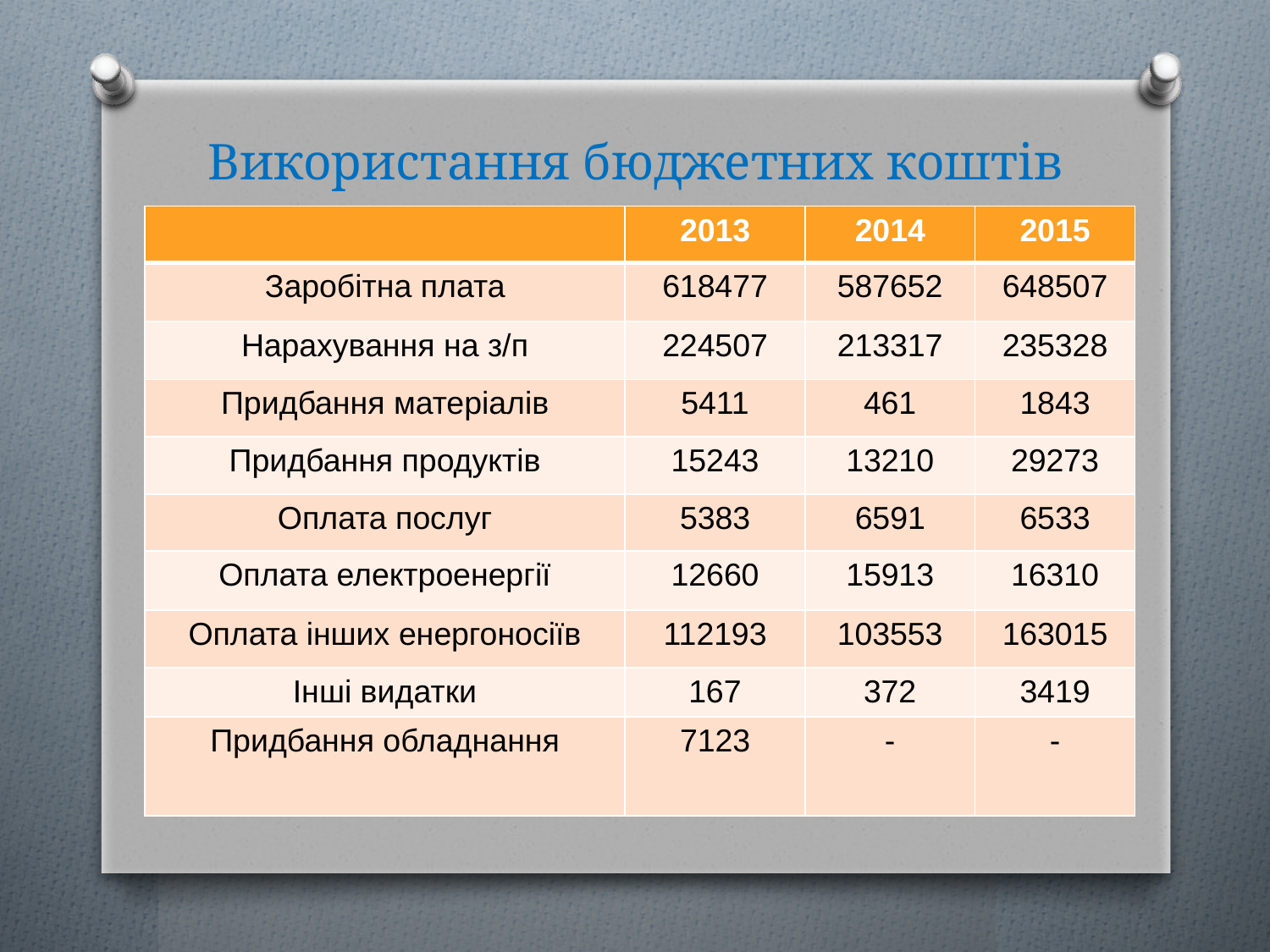

# Використання бюджетних коштів
|  | 2013 | 2014 | 2015 |
| --- | --- | --- | --- |
| Заробітна плата | 618477 | 587652 | 648507 |
| Нарахування на з/п | 224507 | 213317 | 235328 |
| Придбання матеріалів | 5411 | 461 | 1843 |
| Придбання продуктів | 15243 | 13210 | 29273 |
| Оплата послуг | 5383 | 6591 | 6533 |
| Оплата електроенергії | 12660 | 15913 | 16310 |
| Оплата інших енергоносіїв | 112193 | 103553 | 163015 |
| Інші видатки | 167 | 372 | 3419 |
| Придбання обладнання | 7123 | - | - |